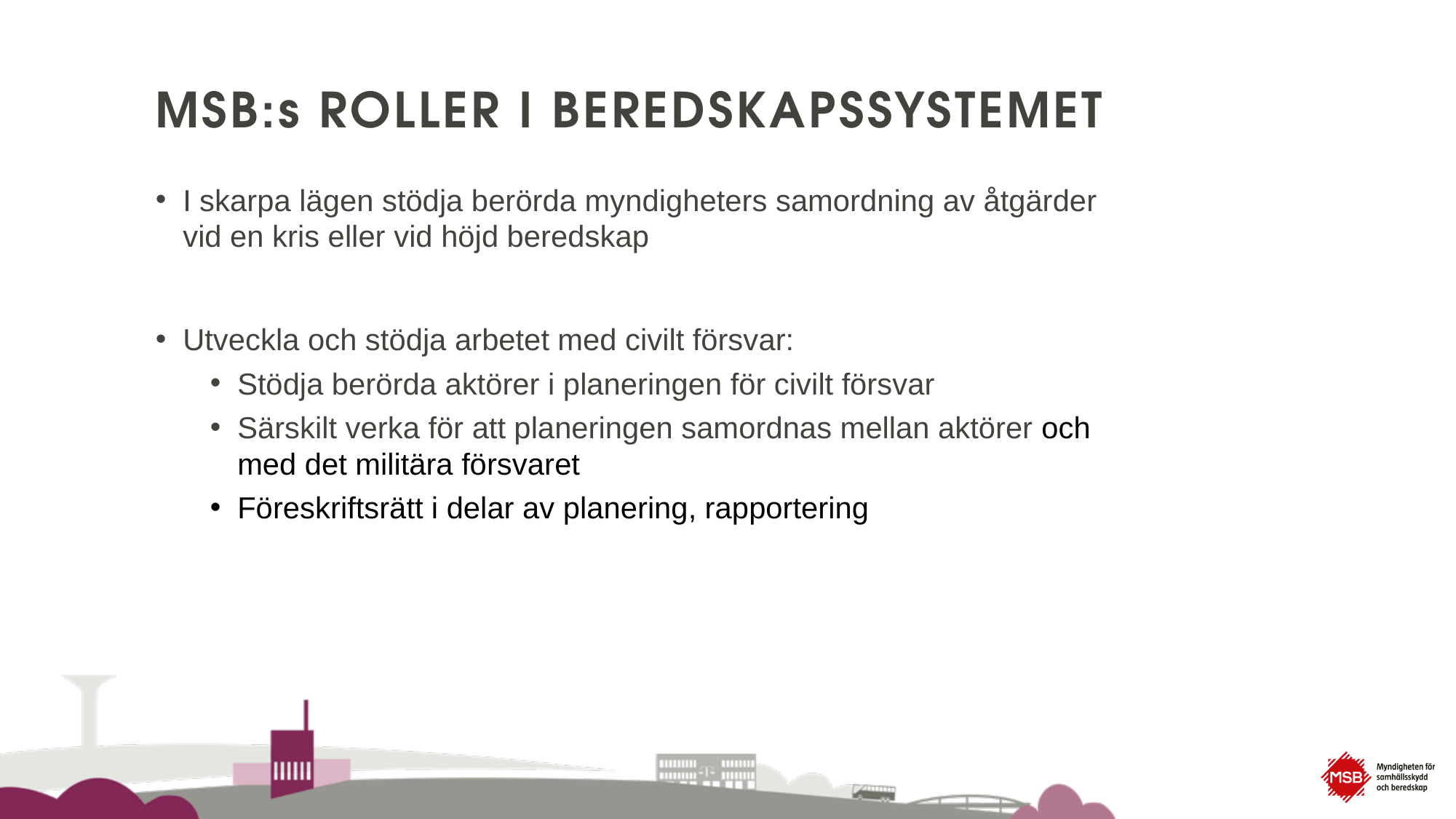

# MSB:s ROLLER I BEREDSKAPSSYSTEMET
I skarpa lägen stödja berörda myndigheters samordning av åtgärder vid en kris eller vid höjd beredskap

Utveckla och stödja arbetet med civilt försvar:
Stödja berörda aktörer i planeringen för civilt försvar
Särskilt verka för att planeringen samordnas mellan aktörer och med det militära försvaret
Föreskriftsrätt i delar av planering, rapportering